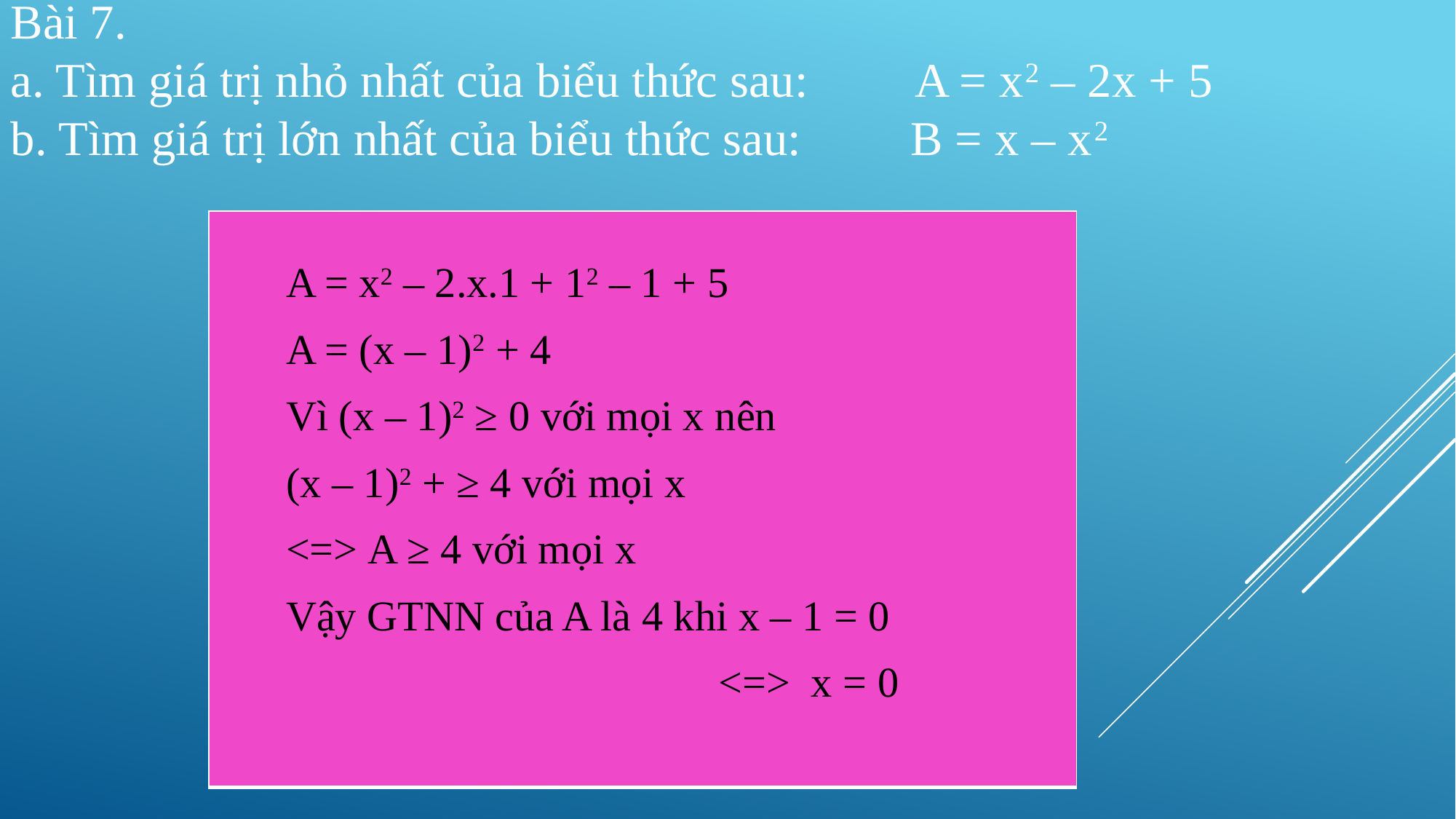

Bài 7.
a. Tìm giá trị nhỏ nhất của biểu thức sau:         A = x2 – 2x + 5
b. Tìm giá trị lớn nhất của biểu thức sau:         B = x – x2
|  |
| --- |
A = x2 – 2.x.1 + 12 – 1 + 5
A = (x – 1)2 + 4
Vì (x – 1)2 ≥ 0 với mọi x nên
(x – 1)2 + ≥ 4 với mọi x
<=> A ≥ 4 với mọi x
Vậy GTNN của A là 4 khi x – 1 = 0
                                         <=>  x = 0